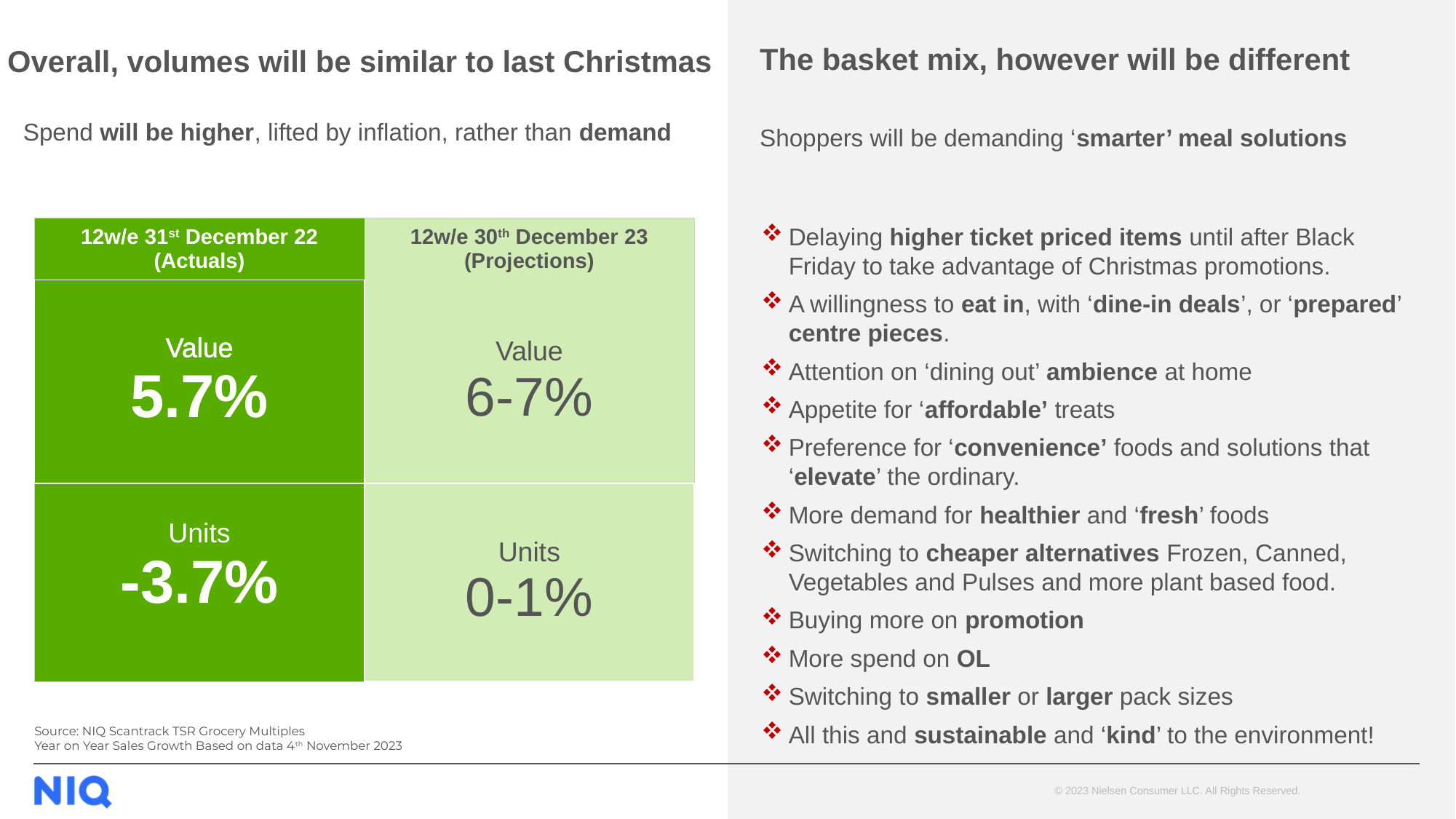

The basket mix, however will be different
# Overall, volumes will be similar to last Christmas
Shoppers will be demanding ‘smarter’ meal solutions
Spend will be higher, lifted by inflation, rather than demand
Delaying higher ticket priced items until after Black Friday to take advantage of Christmas promotions.
A willingness to eat in, with ‘dine-in deals’, or ‘prepared’ centre pieces.
Attention on ‘dining out’ ambience at home
Appetite for ‘affordable’ treats
Preference for ‘convenience’ foods and solutions that ‘elevate’ the ordinary.
More demand for healthier and ‘fresh’ foods
Switching to cheaper alternatives Frozen, Canned, Vegetables and Pulses and more plant based food.
Buying more on promotion
More spend on OL
Switching to smaller or larger pack sizes
All this and sustainable and ‘kind’ to the environment!

| 12w/e 31st December 22 (Actuals) | 12w/e 30th December 23 (Projections) |
| --- | --- |
| Value 5.7% | Value 6-7% |
| Units -3.7% | Units 0-1% |
Source: NIQ Scantrack TSR Grocery Multiples
Year on Year Sales Growth Based on data 4th November 2023